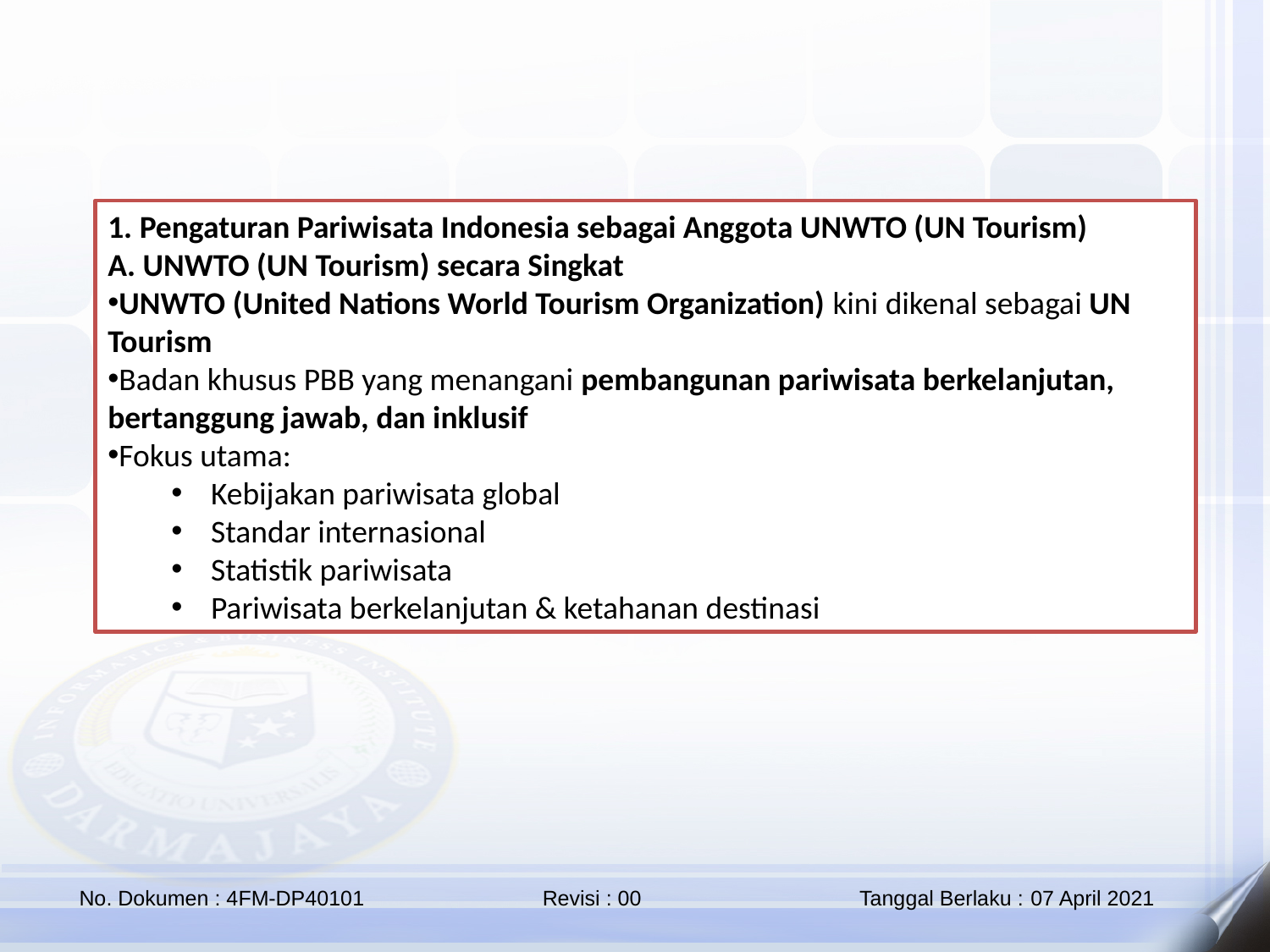

1. Pengaturan Pariwisata Indonesia sebagai Anggota UNWTO (UN Tourism)
A. UNWTO (UN Tourism) secara Singkat
UNWTO (United Nations World Tourism Organization) kini dikenal sebagai UN Tourism
Badan khusus PBB yang menangani pembangunan pariwisata berkelanjutan, bertanggung jawab, dan inklusif
Fokus utama:
Kebijakan pariwisata global
Standar internasional
Statistik pariwisata
Pariwisata berkelanjutan & ketahanan destinasi